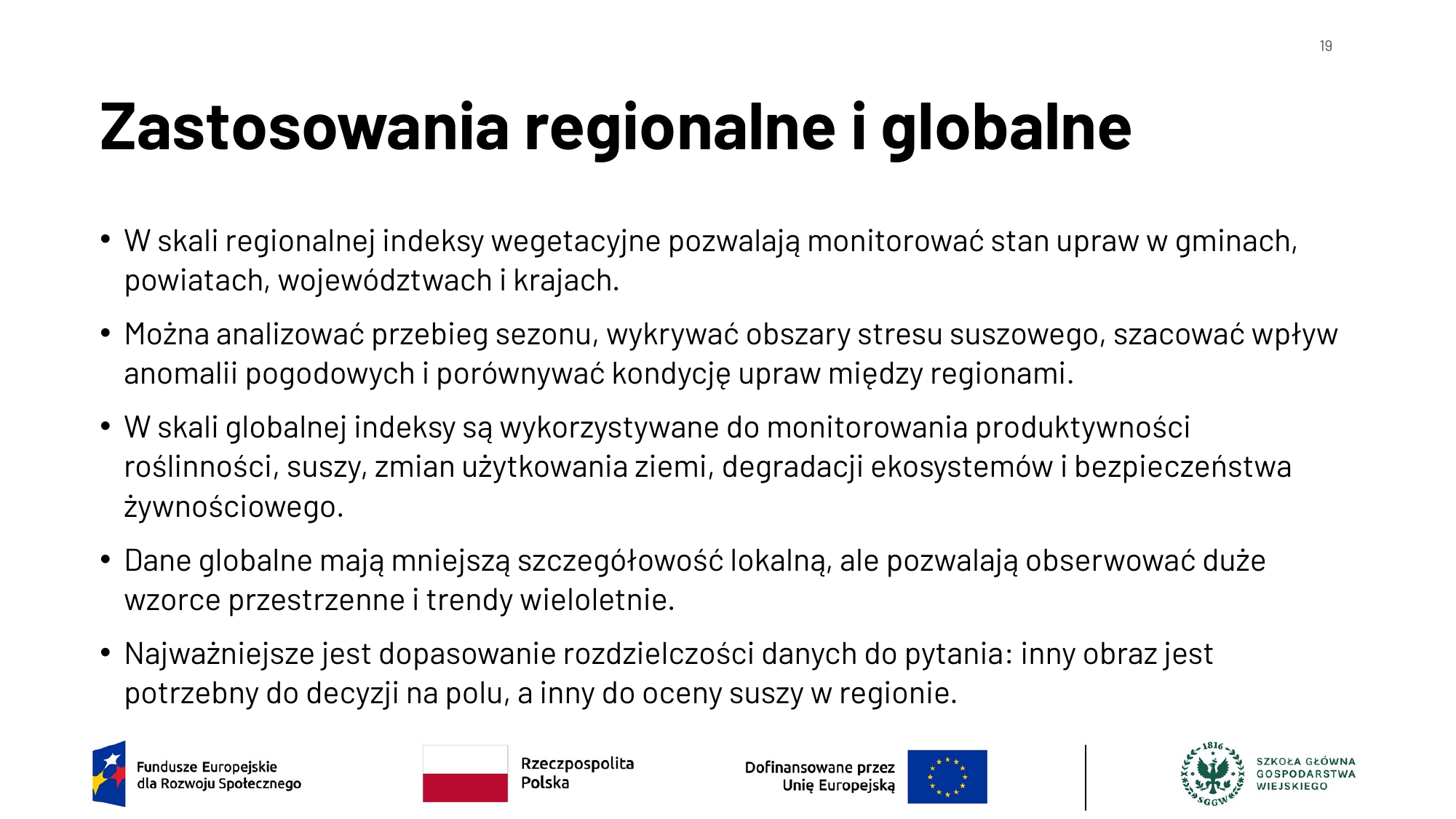

19
# Zastosowania regionalne i globalne
W skali regionalnej indeksy wegetacyjne pozwalają monitorować stan upraw w gminach, powiatach, województwach i krajach.
Można analizować przebieg sezonu, wykrywać obszary stresu suszowego, szacować wpływ anomalii pogodowych i porównywać kondycję upraw między regionami.
W skali globalnej indeksy są wykorzystywane do monitorowania produktywności roślinności, suszy, zmian użytkowania ziemi, degradacji ekosystemów i bezpieczeństwa żywnościowego.
Dane globalne mają mniejszą szczegółowość lokalną, ale pozwalają obserwować duże wzorce przestrzenne i trendy wieloletnie.
Najważniejsze jest dopasowanie rozdzielczości danych do pytania: inny obraz jest potrzebny do decyzji na polu, a inny do oceny suszy w regionie.